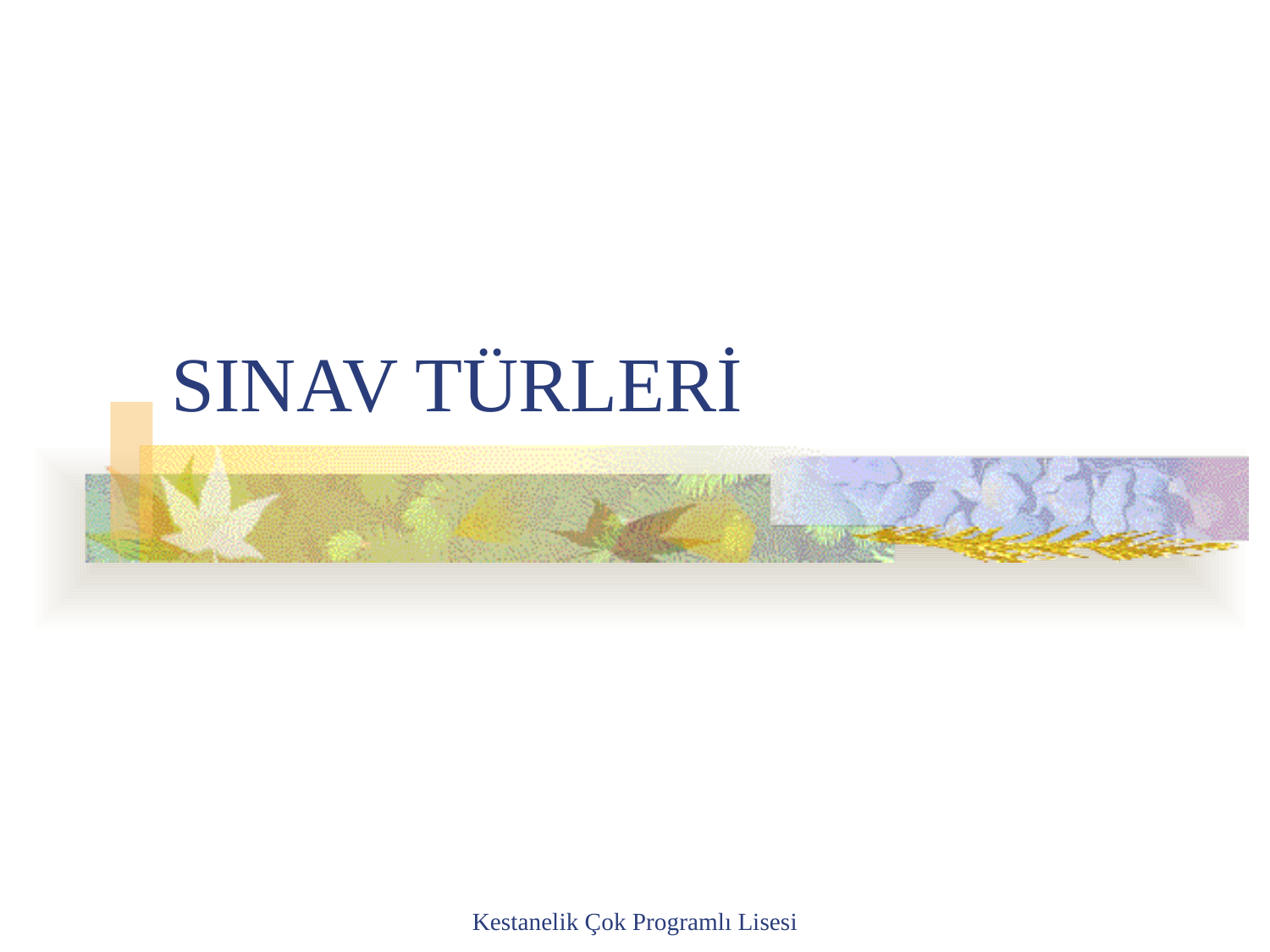

# SINAV TÜRLERİ

Kestanelik Çok Programlı Lisesi